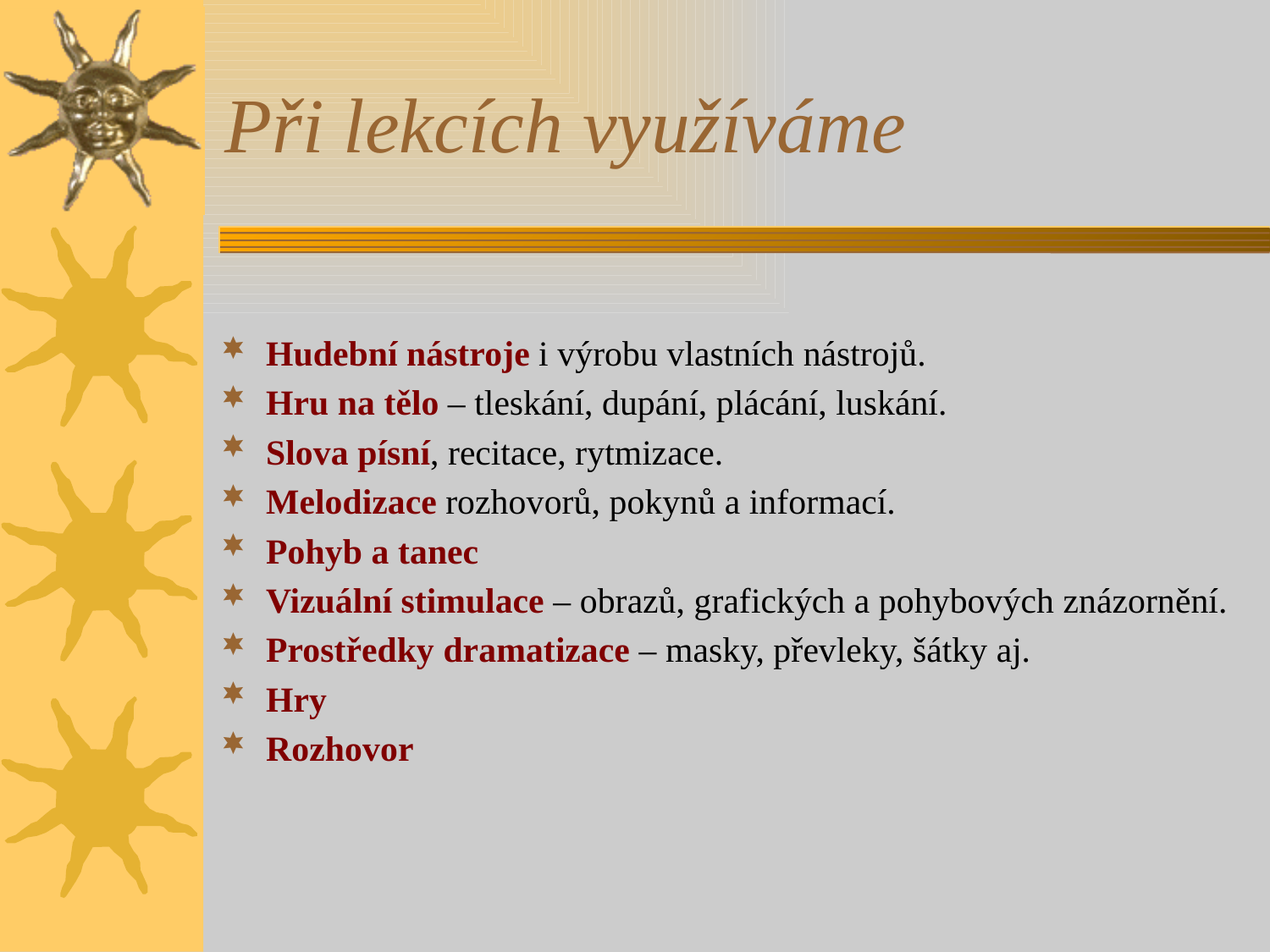

# Při lekcích využíváme

Hudební nástroje i výrobu vlastních nástrojů.
Hru na tělo – tleskání, dupání, plácání, luskání.
Slova písní, recitace, rytmizace.
Melodizace rozhovorů, pokynů a informací.
Pohyb a tanec
Vizuální stimulace – obrazů, grafických a pohybových znázornění.
Prostředky dramatizace – masky, převleky, šátky aj.
Hry
Rozhovor